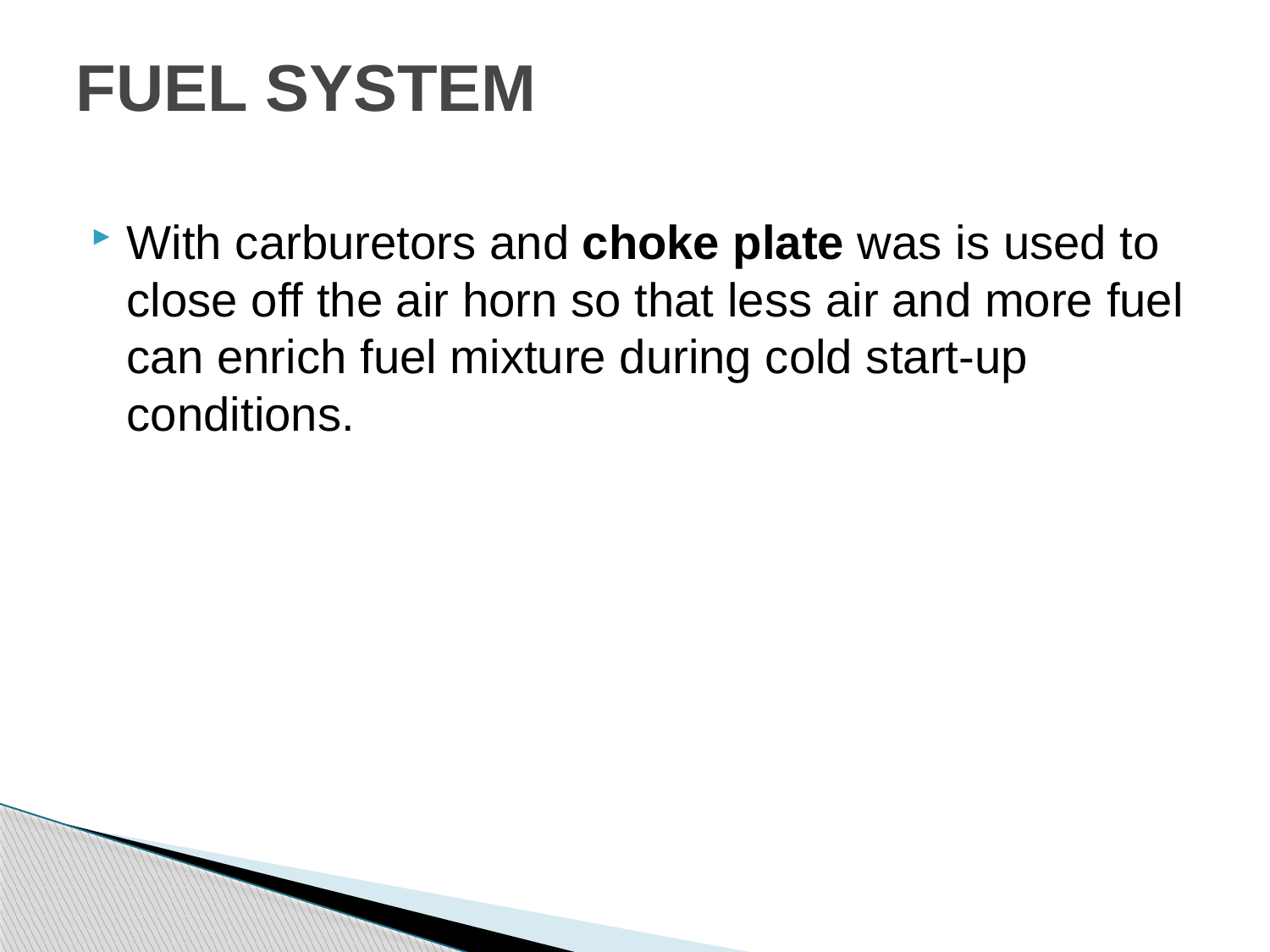

# FUEL SYSTEM
With carburetors and choke plate was is used to close off the air horn so that less air and more fuel can enrich fuel mixture during cold start-up conditions.